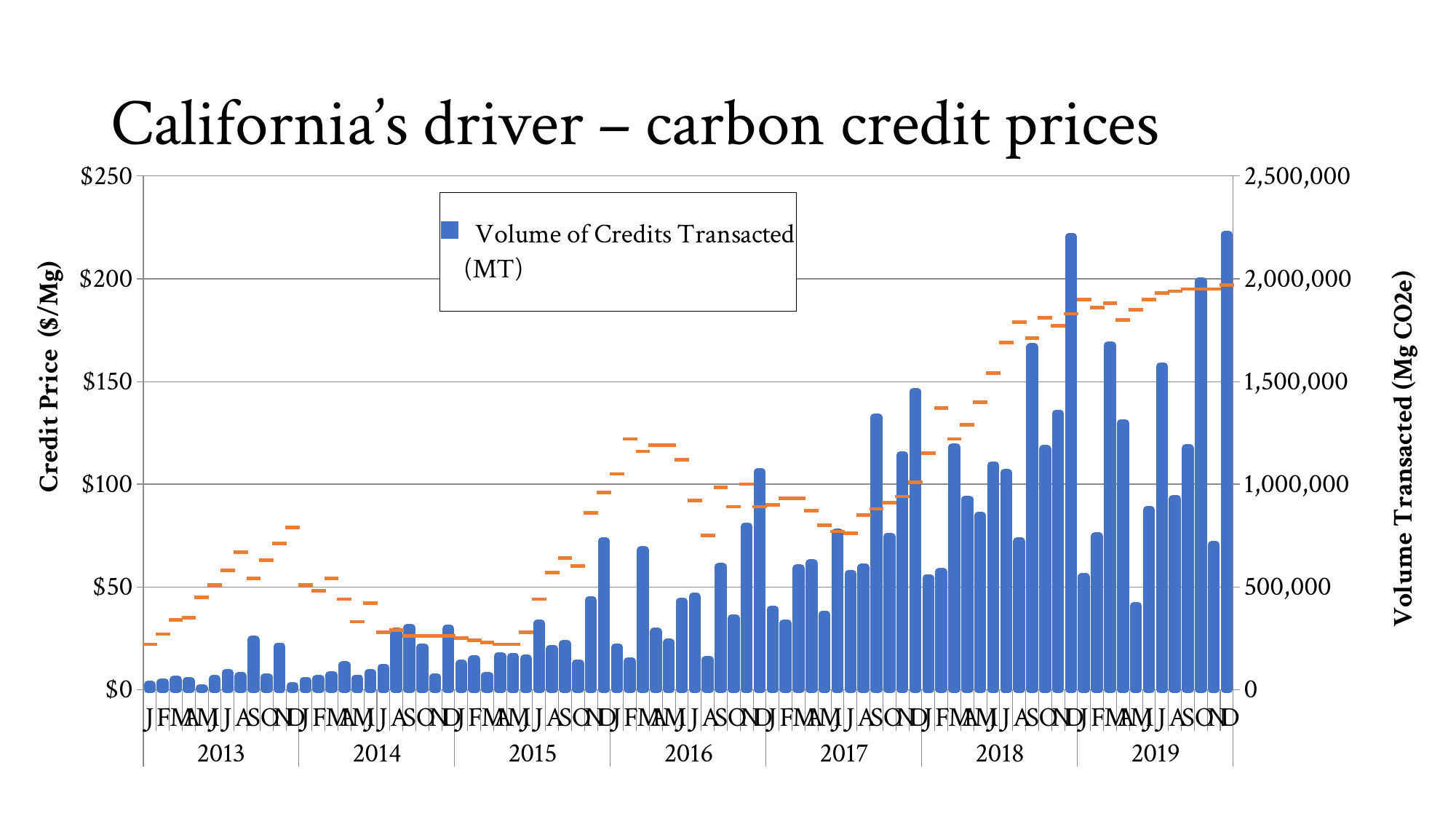

# California’s driver – carbon credit prices

### Chart

| Category |   Volume of Credits Transacted (MT) | ARB Monthly Average Credit Price |
|---|---|---|
| J | 24000.0 | 22.0 |
| F | 36000.0 | 27.0 |
| M | 48000.0 | 34.0 |
| A | 42000.0 | 35.0 |
| M | 7000.0 | 45.0 |
| J | 52000.0 | 51.0 |
| J | 82000.0 | 58.0 |
| A | 66000.0 | 67.0 |
| S | 243000.0 | 54.0 |
| O | 60000.0 | 63.0 |
| N | 210000.0 | 71.0 |
| D | 18000.0 | 79.0 |
| J | 43000.0 | 51.0 |
| F | 53000.0 | 48.0 |
| M | 72000.0 | 54.0 |
| A | 120000.0 | 44.0 |
| M | 54000.0 | 33.0 |
| J | 82000.0 | 42.0 |
| J | 107000.0 | 28.0 |
| A | 285000.0 | 29.0 |
| S | 301000.0 | 26.0 |
| O | 207000.0 | 26.0 |
| N | 61000.0 | 26.0 |
| D | 296000.0 | 26.0 |
| J | 126000.0 | 25.0 |
| F | 148000.0 | 24.0 |
| M | 69000.0 | 23.0 |
| A | 164000.0 | 22.0 |
| M | 160000.0 | 22.0 |
| J | 151000.0 | 28.0 |
| J | 322000.0 | 44.0 |
| A | 200000.0 | 57.0 |
| S | 224000.0 | 64.0 |
| O | 129000.0 | 60.0 |
| N | 435000.0 | 86.0 |
| D | 723000.0 | 96.0 |
| J | 206000.0 | 105.0 |
| F | 139000.0 | 122.0 |
| M | 679000.0 | 116.0 |
| A | 283000.0 | 119.0 |
| M | 229000.0 | 119.0 |
| J | 429000.0 | 112.0 |
| J | 452000.0 | 92.0 |
| A | 145000.0 | 75.0 |
| S | 599000.0 | 98.4 |
| O | 347000.0 | 89.0 |
| N | 794000.0 | 100.0 |
| D | 1060000.0 | 89.0 |
| J | 390000.0 | 90.0 |
| F | 323000.0 | 93.0 |
| M | 591000.0 | 93.0 |
| A | 616000.0 | 87.0 |
| M | 366000.0 | 80.0 |
| J | 765000.0 | 77.0 |
| J | 565000.0 | 76.0 |
| A | 595000.0 | 85.0 |
| S | 1326000.0 | 88.0 |
| O | 745000.0 | 91.0 |
| N | 1143000.0 | 94.0 |
| D | 1451000.0 | 101.0 |
| J | 543000.0 | 115.0 |
| F | 574000.0 | 137.0 |
| M | 1181000.0 | 122.0 |
| A | 927000.0 | 129.0 |
| M | 847000.0 | 140.0 |
| J | 1093000.0 | 154.0 |
| J | 1056000.0 | 169.0 |
| A | 722000.0 | 179.0 |
| S | 1668000.0 | 171.0 |
| O | 1172000.0 | 181.0 |
| N | 1345000.0 | 177.0 |
| D | 2205000.0 | 183.0 |
| J | 548000.0 | 190.0 |
| F | 747000.0 | 186.0 |
| M | 1677000.0 | 188.0 |
| A | 1299000.0 | 180.0 |
| M | 408000.0 | 185.0 |
| J | 875000.0 | 190.0 |
| J | 1574000.0 | 193.0 |
| A | 929000.0 | 194.0 |
| S | 1176000.0 | 195.0 |
| O | 1990000.0 | 195.0 |
| N | 705000.0 | 195.0 |
| D | 2216000.0 | 197.0 |